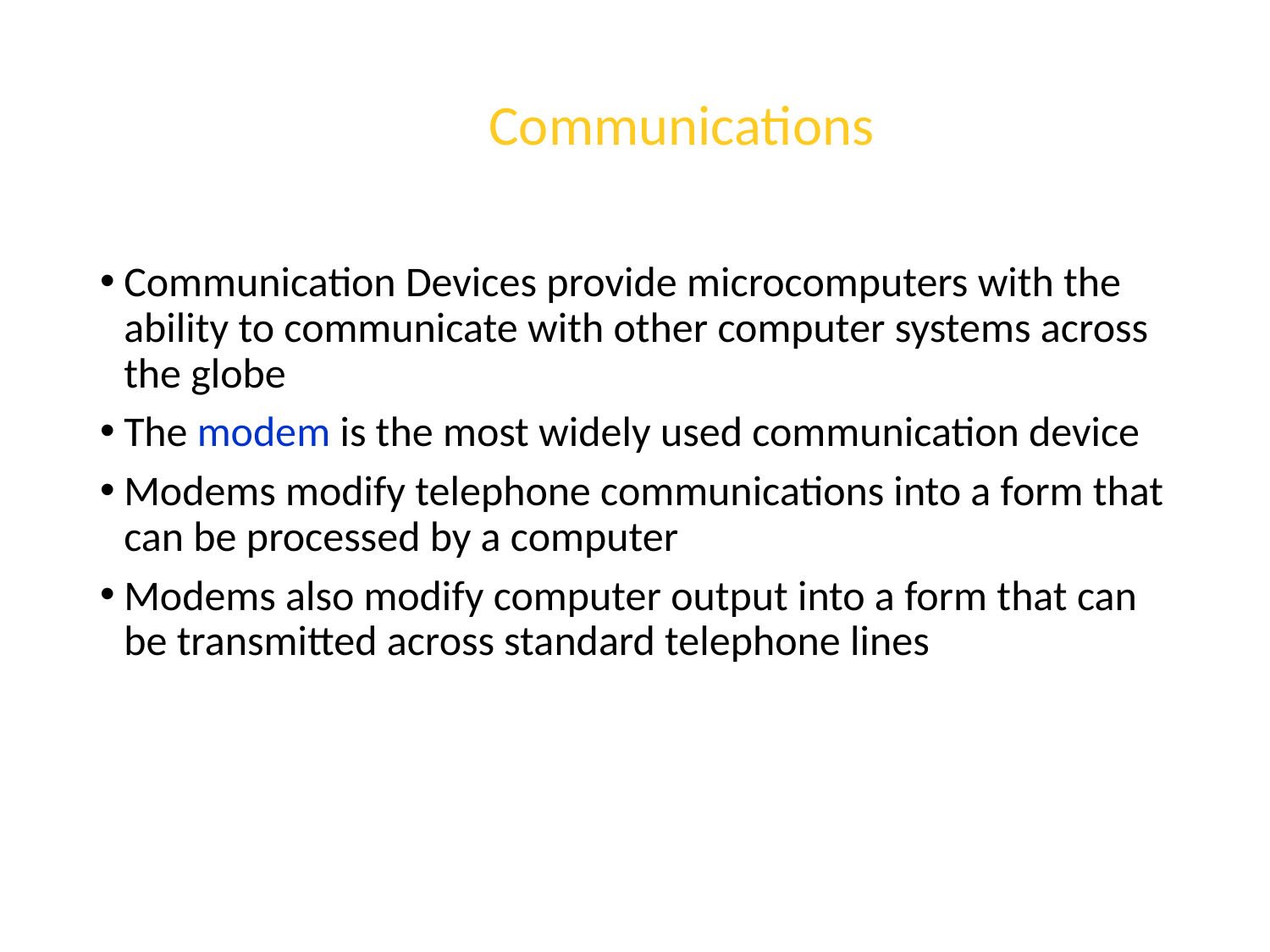

# Communications
Communication Devices provide microcomputers with the ability to communicate with other computer systems across the globe
The modem is the most widely used communication device
Modems modify telephone communications into a form that can be processed by a computer
Modems also modify computer output into a form that can be transmitted across standard telephone lines

INSPIRING CREATIVE AND INNOVATIVE MINDS